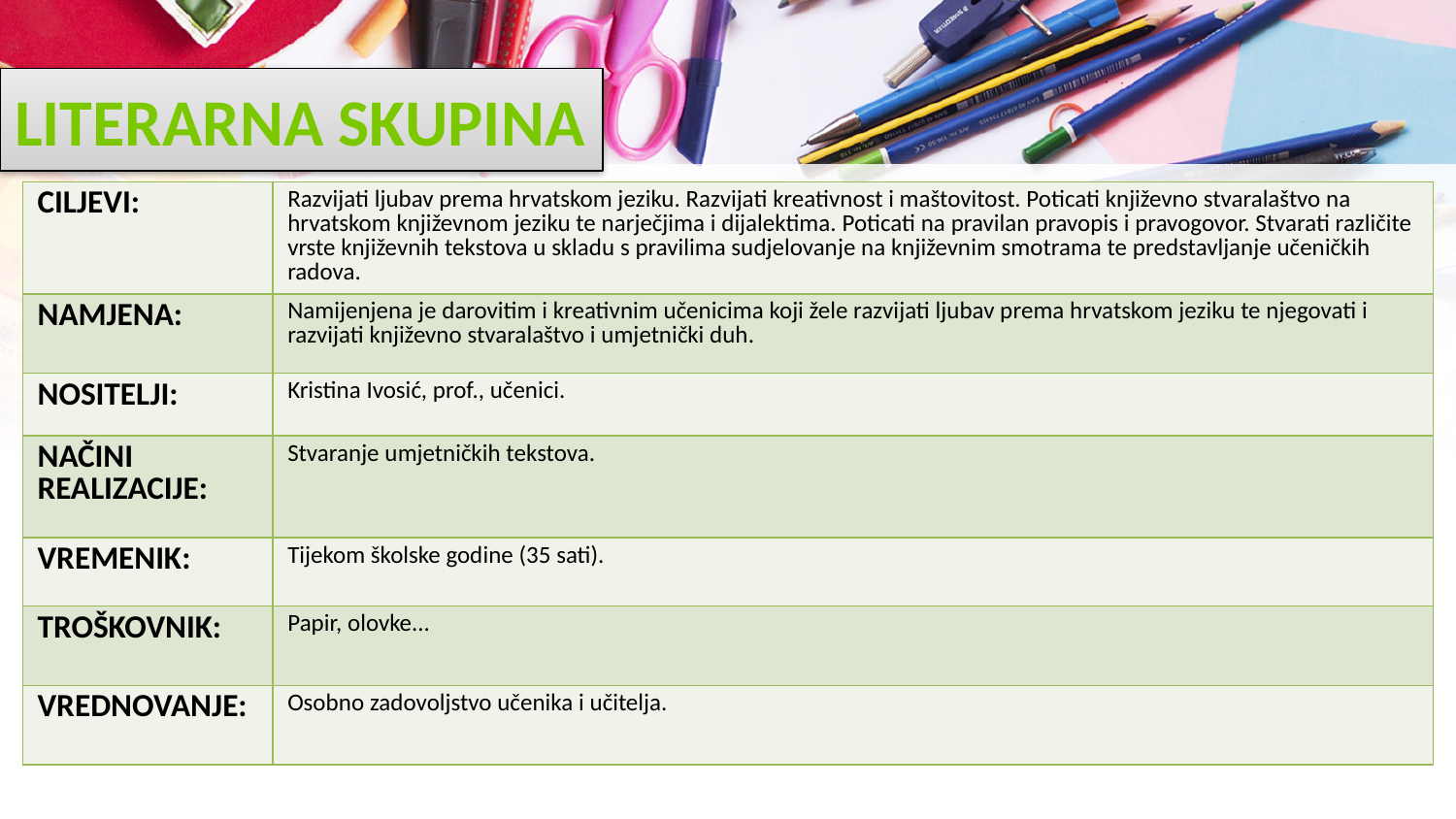

# LITERARNA SKUPINA
| CILJEVI: | Razvijati ljubav prema hrvatskom jeziku. Razvijati kreativnost i maštovitost. Poticati književno stvaralaštvo na hrvatskom književnom jeziku te narječjima i dijalektima. Poticati na pravilan pravopis i pravogovor. Stvarati različite vrste književnih tekstova u skladu s pravilima sudjelovanje na književnim smotrama te predstavljanje učeničkih radova. |
| --- | --- |
| NAMJENA: | Namijenjena je darovitim i kreativnim učenicima koji žele razvijati ljubav prema hrvatskom jeziku te njegovati i razvijati književno stvaralaštvo i umjetnički duh. |
| NOSITELJI: | Kristina Ivosić, prof., učenici. |
| NAČINI REALIZACIJE: | Stvaranje umjetničkih tekstova. |
| VREMENIK: | Tijekom školske godine (35 sati). |
| TROŠKOVNIK: | Papir, olovke... |
| VREDNOVANJE: | Osobno zadovoljstvo učenika i učitelja. |